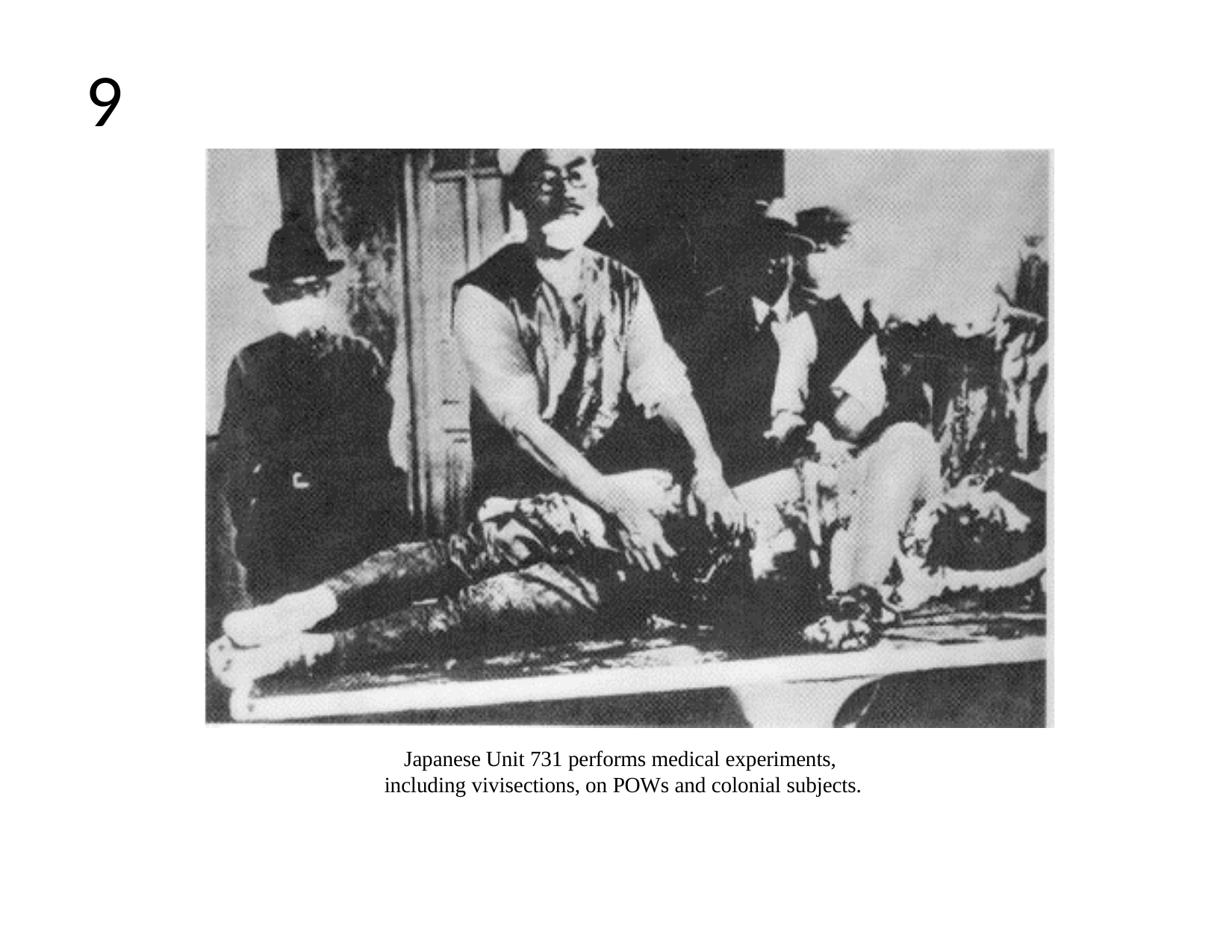

9

Japanese Unit 731 performs medical experiments, including vivisections, on POWs and colonial subjects.